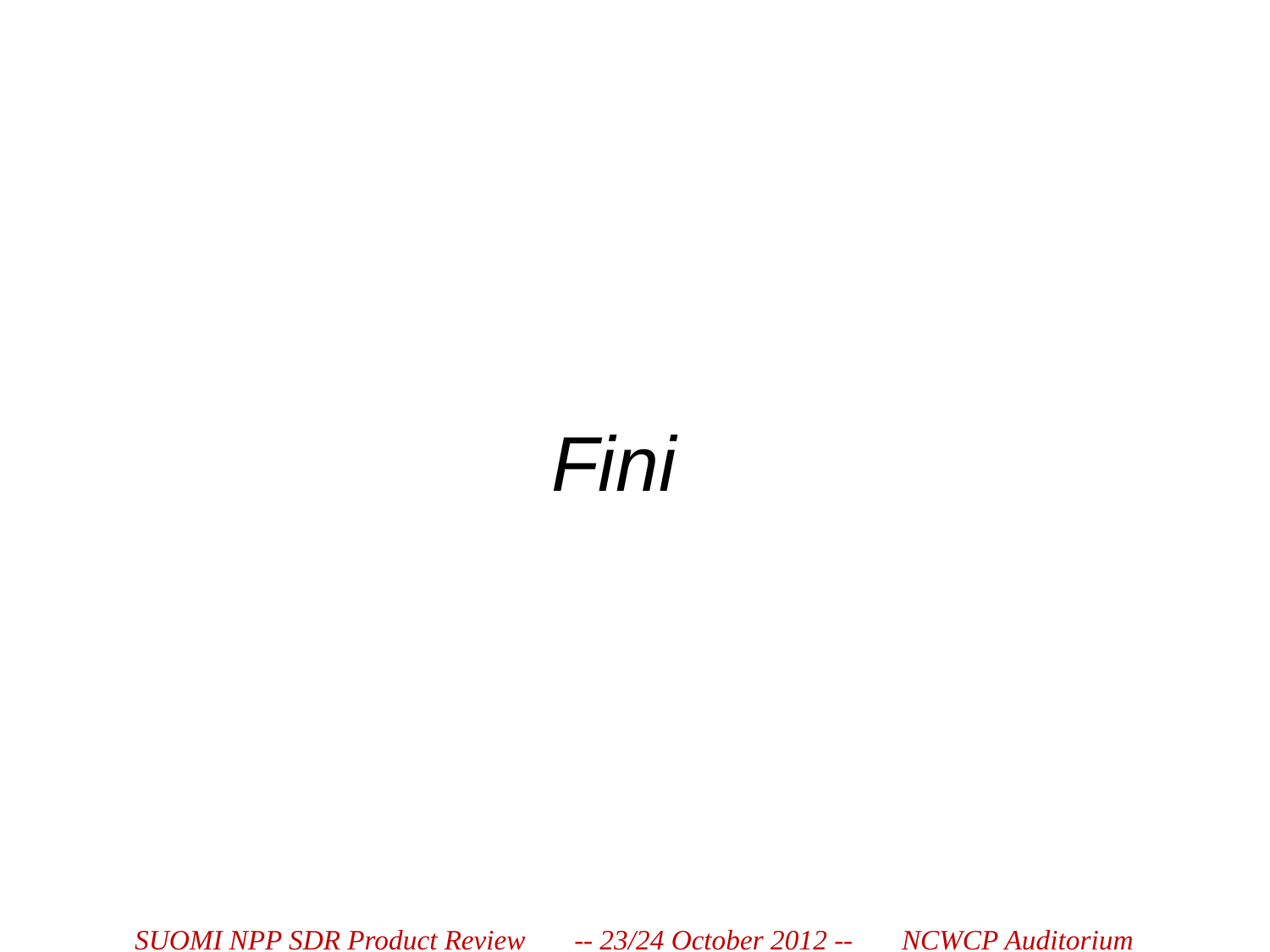

# Fini
SUOMI NPP SDR Product Review       -- 23/24 October 2012 --       NCWCP Auditorium